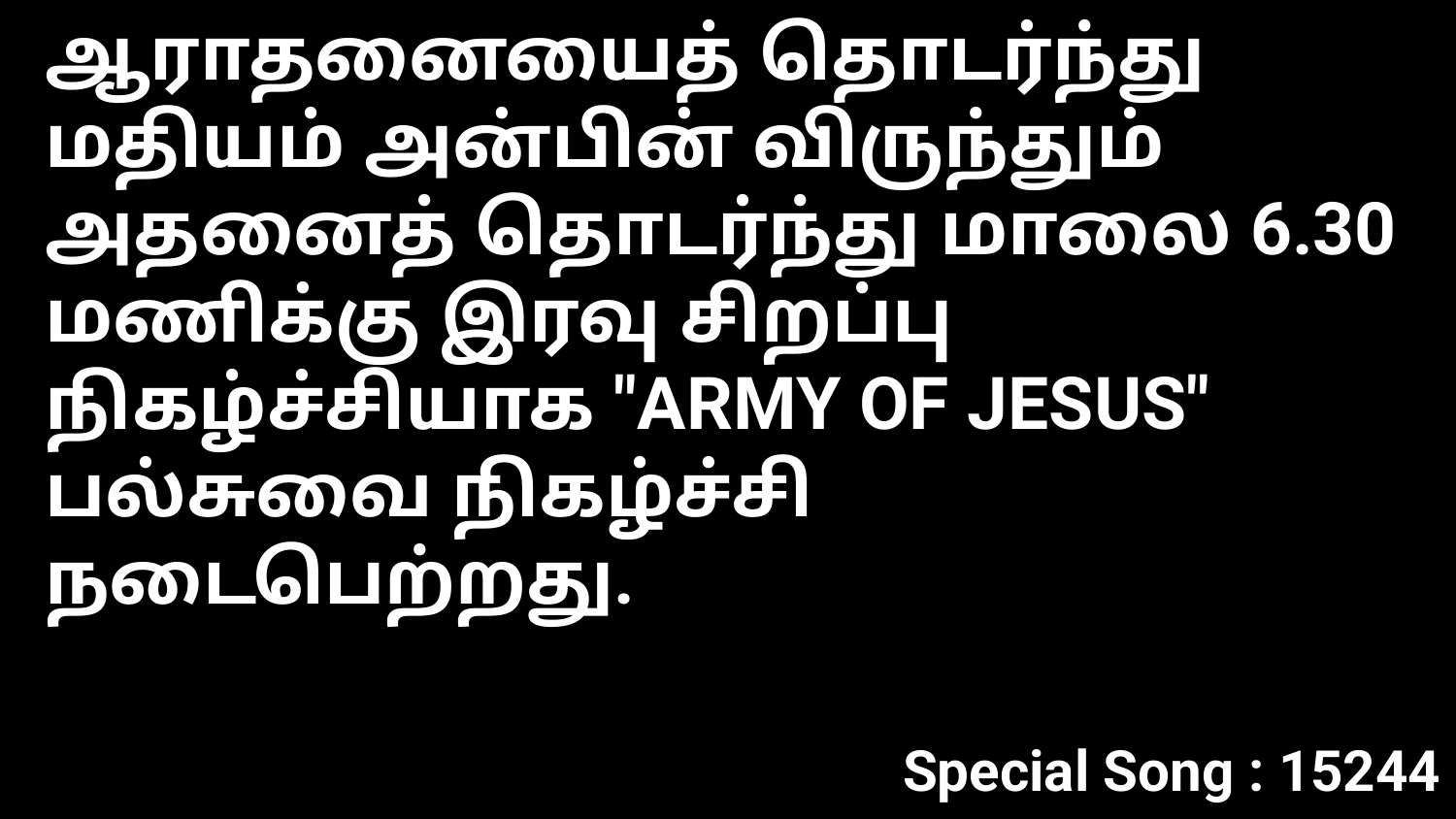

ஆராதனையைத் தொடர்ந்து மதியம் அன்பின் விருந்தும் அதனைத் தொடர்ந்து மாலை 6.30 மணிக்கு இரவு சிறப்பு நிகழ்ச்சியாக "ARMY OF JESUS" பல்சுவை நிகழ்ச்சி நடைபெற்றது.

Special Song : 15244